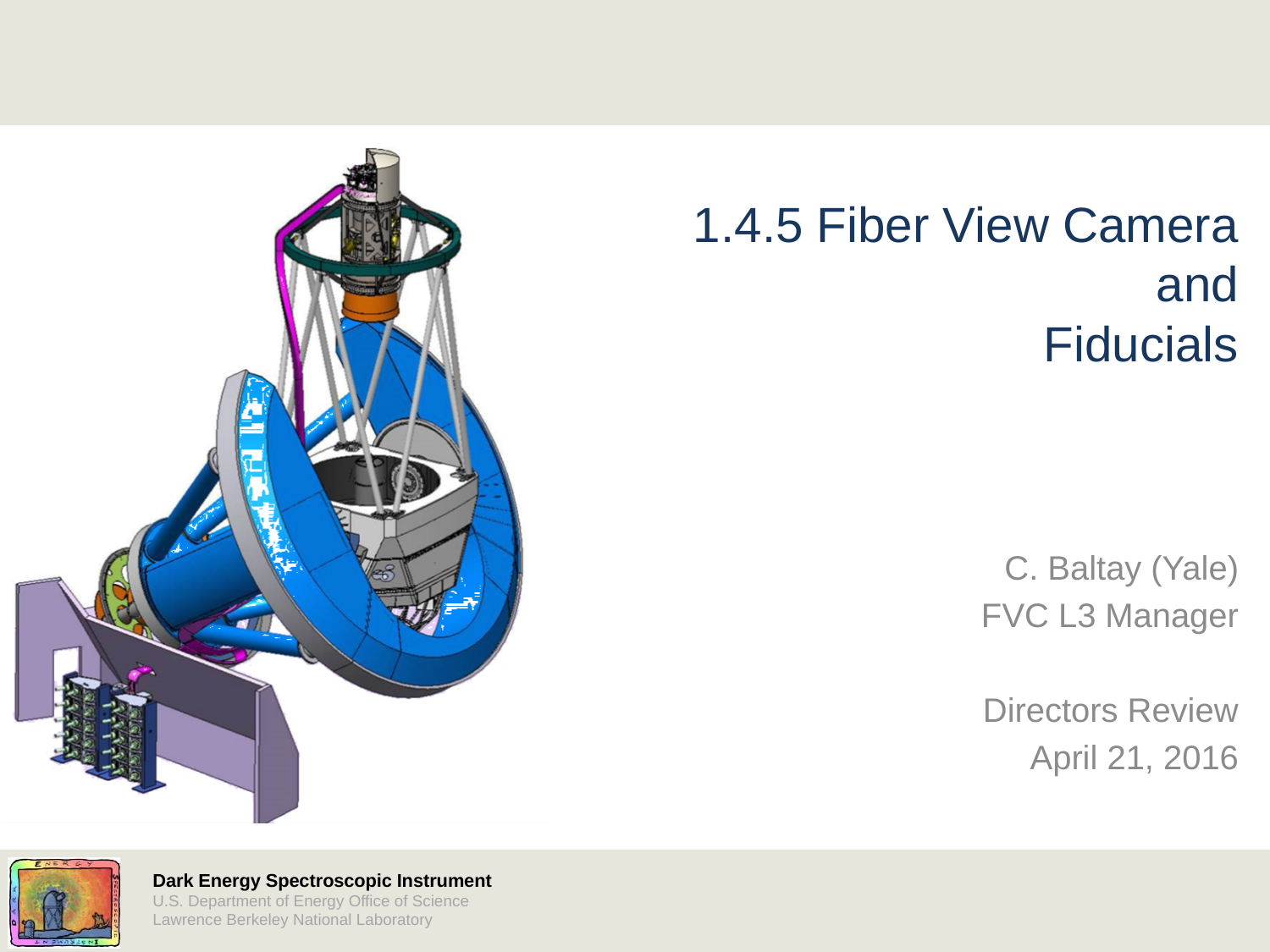

# 1.4.5 Fiber View Camera and Fiducials

C. Baltay (Yale)
FVC L3 Manager

Directors Review
April 21, 2016